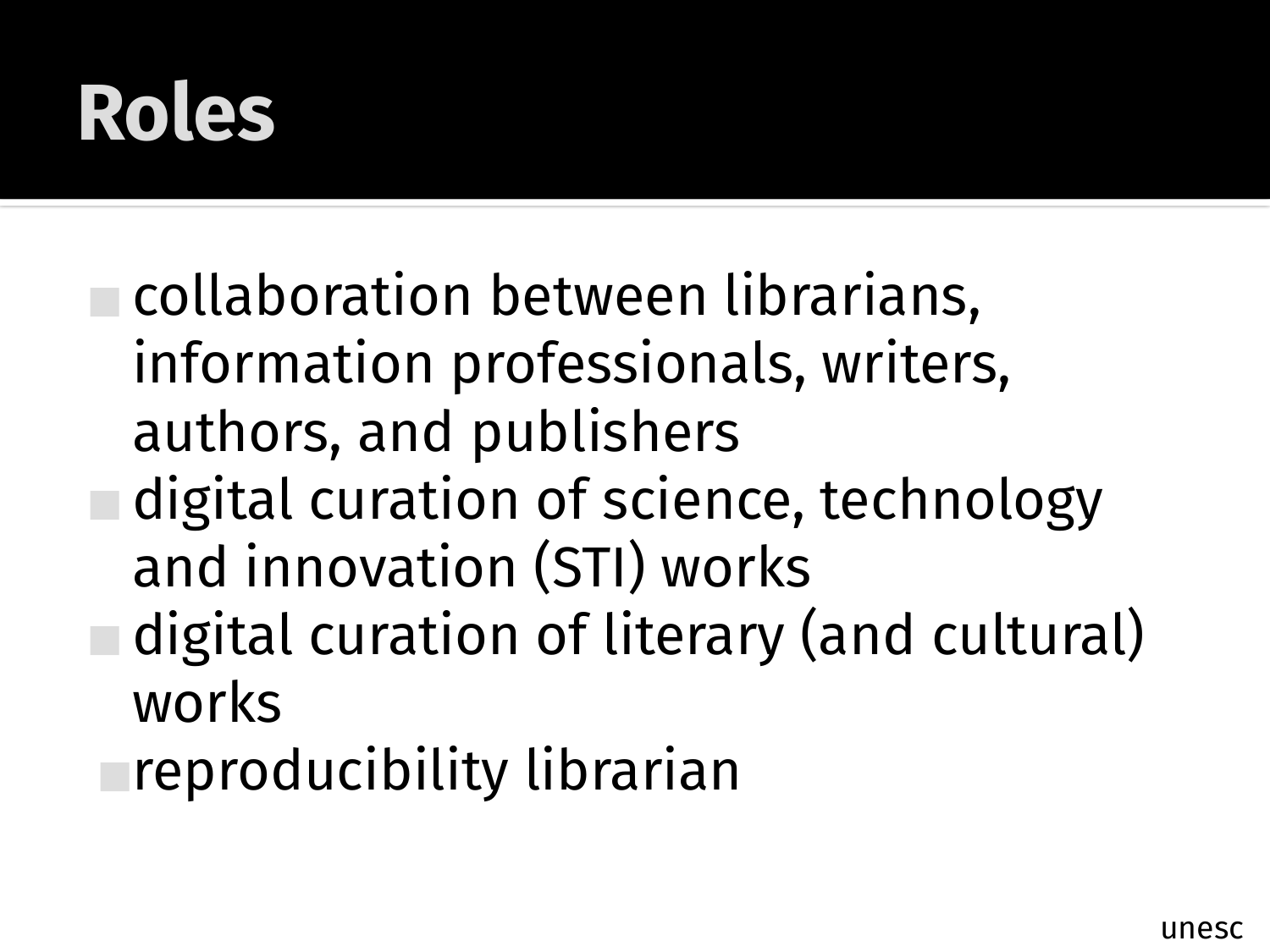

# Roles
collaboration between librarians, information professionals, writers, authors, and publishers
digital curation of science, technology and innovation (STI) works
digital curation of literary (and cultural) works
reproducibility librarian
unesco